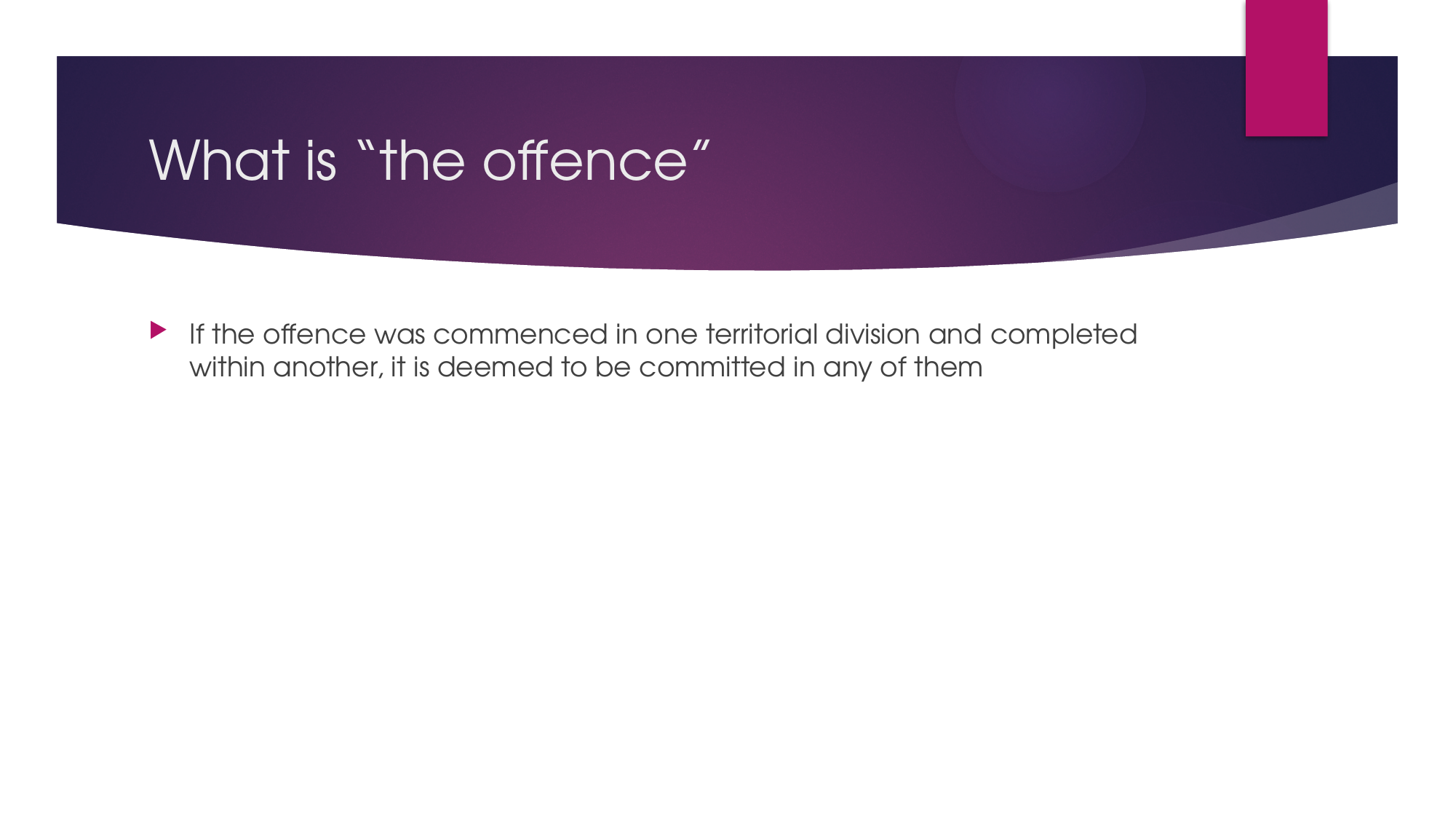

# What is “the offence”
If the offence was commenced in one territorial division and completed within another, it is deemed to be committed in any of them